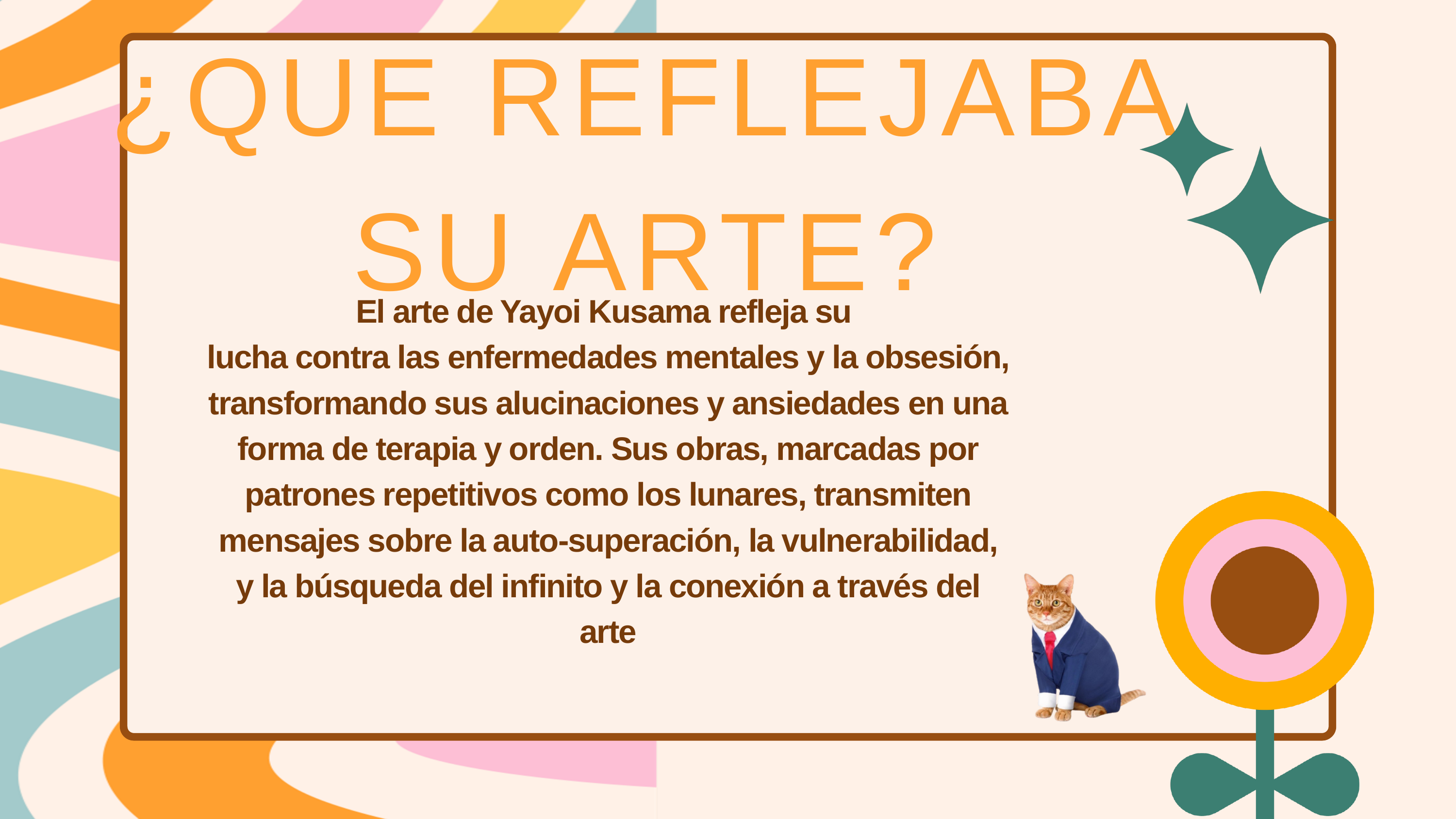

¿QUE REFLEJABA SU ARTE?

El arte de Yayoi Kusama refleja su
lucha contra las enfermedades mentales y la obsesión, transformando sus alucinaciones y ansiedades en una forma de terapia y orden. Sus obras, marcadas por patrones repetitivos como los lunares, transmiten mensajes sobre la auto-superación, la vulnerabilidad, y la búsqueda del infinito y la conexión a través del arte